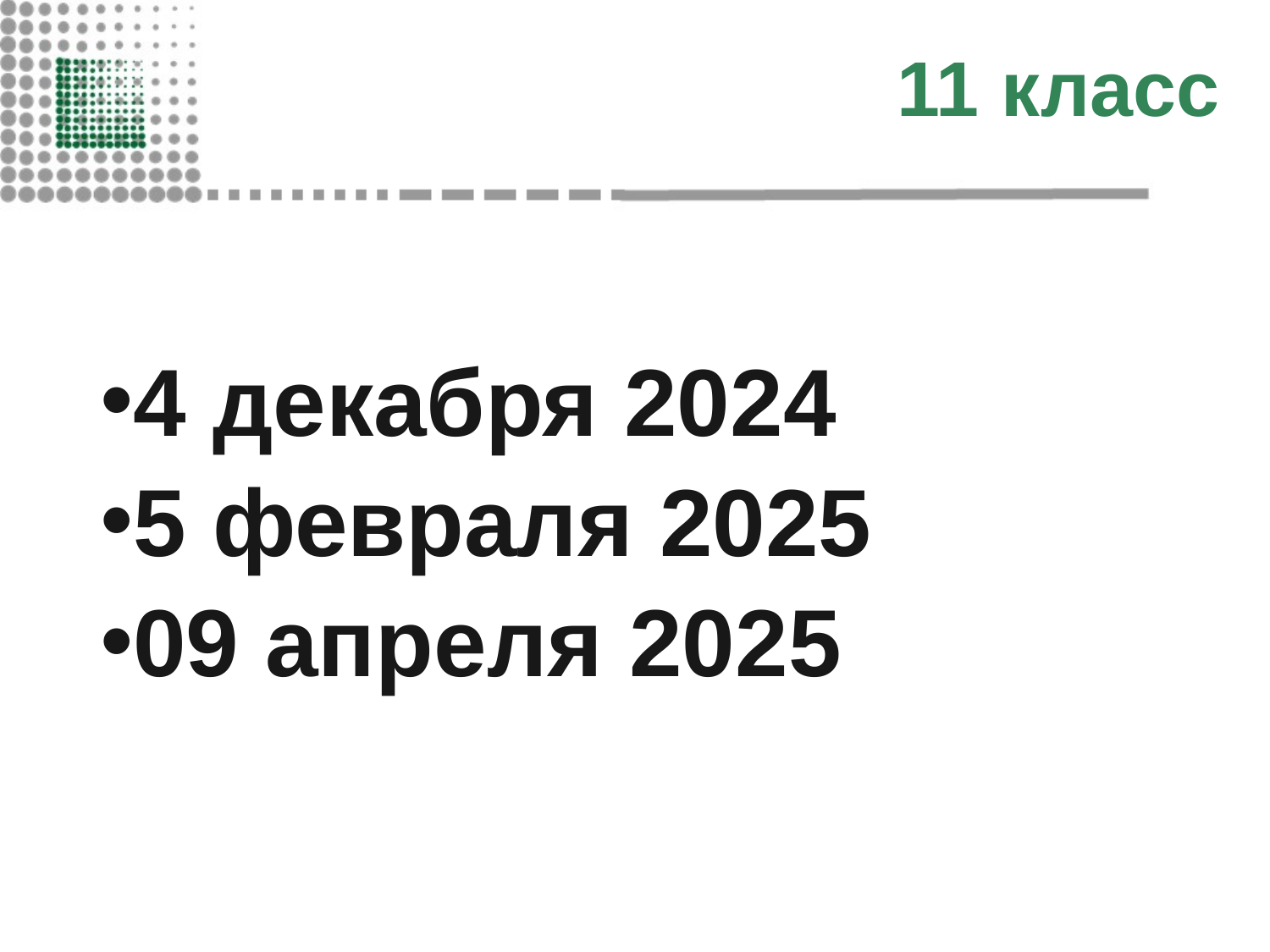

# 11 класс

4 декабря 2024
5 февраля 2025
09 апреля 2025